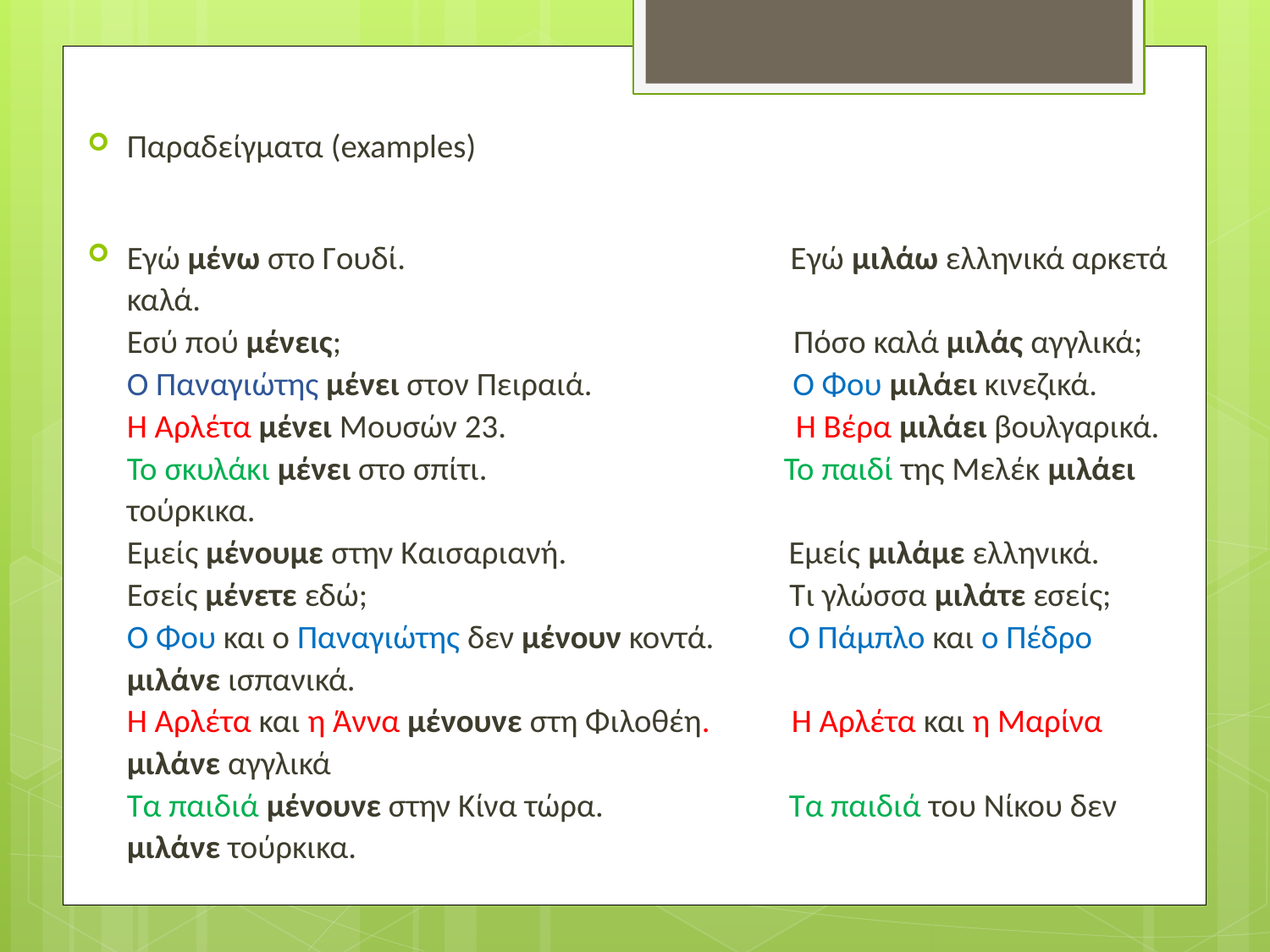

Παραδείγματα (examples)

Εγώ μένω στο Γουδί.                                                    Εγώ μιλάω ελληνικά αρκετά καλά.
Εσύ πού μένεις;                                                             Πόσο καλά μιλάς αγγλικά;
Ο Παναγιώτης μένει στον Πειραιά.                           Ο Φου μιλάει κινεζικά.
Η Αρλέτα μένει Μουσών 23.                                       Η Βέρα μιλάει βουλγαρικά.
Το σκυλάκι μένει στο σπίτι.                                        Το παιδί της Μελέκ μιλάει τούρκικα.
Εμείς μένουμε στην Καισαριανή.                              Εμείς μιλάμε ελληνικά.
Εσείς μένετε εδώ;                                                         Τι γλώσσα μιλάτε εσείς;
Ο Φου και ο Παναγιώτης δεν μένουν κοντά.          Ο Πάμπλο και ο Πέδρο μιλάνε ισπανικά.
Η Αρλέτα και η Άννα μένουνε στη Φιλοθέη.           Η Αρλέτα και η Μαρίνα μιλάνε αγγλικά
Τα παιδιά μένουνε στην Κίνα τώρα.                         Τα παιδιά του Νίκου δεν μιλάνε τούρκικα.